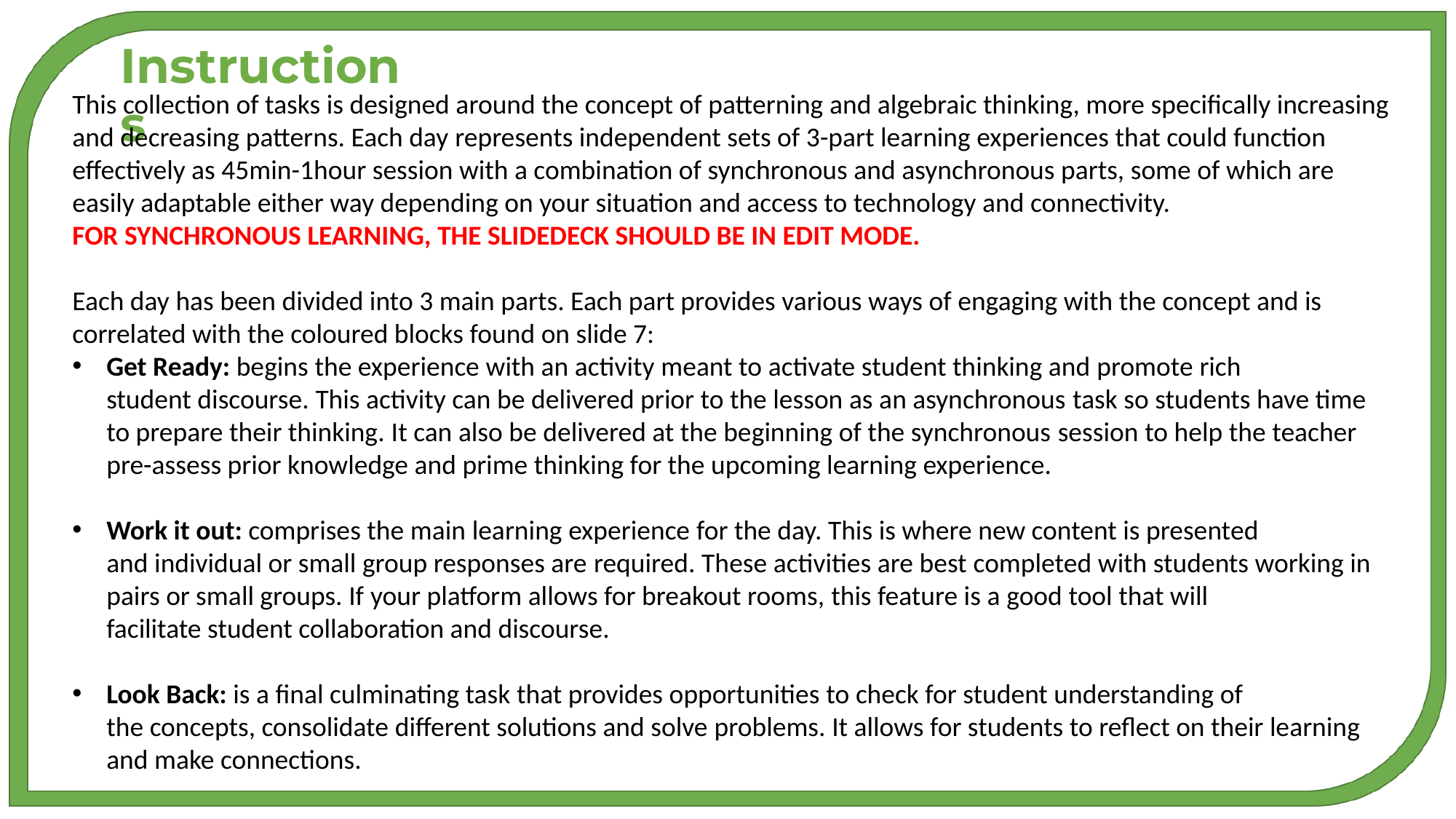

Instructions
This collection of tasks is designed around the concept of patterning and algebraic thinking, more specifically increasing and decreasing patterns. Each day represents independent sets of 3-part learning experiences that could function effectively as 45min-1hour session with a combination of synchronous and asynchronous parts, some of which are easily adaptable either way depending on your situation and access to technology and connectivity.
FOR SYNCHRONOUS LEARNING, THE SLIDEDECK SHOULD BE IN EDIT MODE.

Each day has been divided into 3 main parts. Each part provides various ways of engaging with the concept and is correlated with the coloured blocks found on slide 7:
Get Ready: begins the experience with an activity meant to activate student thinking and promote rich student discourse. This activity can be delivered prior to the lesson as an asynchronous task so students have time to prepare their thinking. It can also be delivered at the beginning of the synchronous session to help the teacher pre-assess prior knowledge and prime thinking for the upcoming learning experience.

Work it out: comprises the main learning experience for the day. This is where new content is presented and individual or small group responses are required. These activities are best completed with students working in pairs or small groups. If your platform allows for breakout rooms, this feature is a good tool that will facilitate student collaboration and discourse.

Look Back: is a final culminating task that provides opportunities to check for student understanding of the concepts, consolidate different solutions and solve problems. It allows for students to reflect on their learning and make connections.